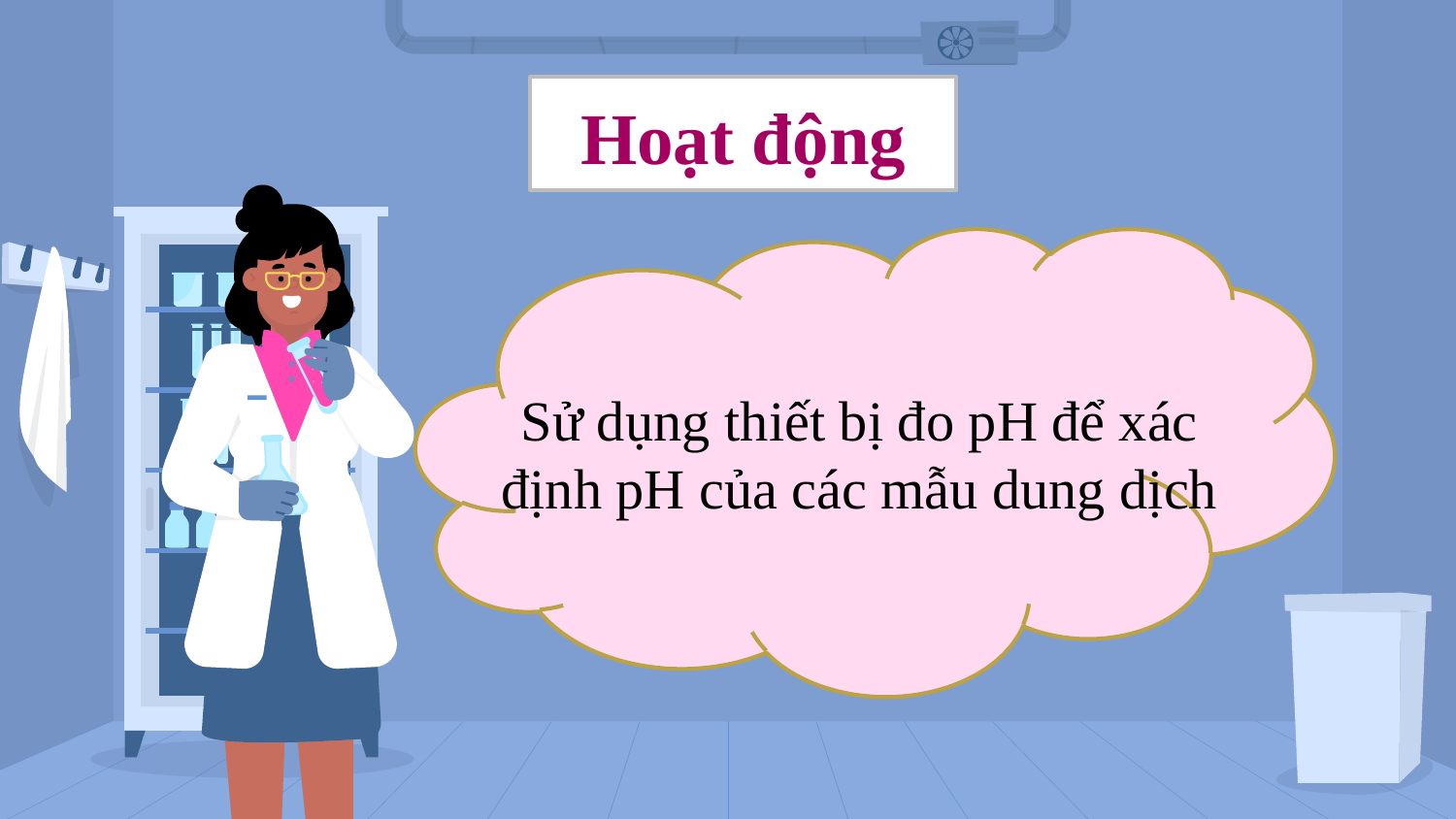

# Hoạt động

Sử dụng thiết bị đo pH để xác định pH của các mẫu dung dịch